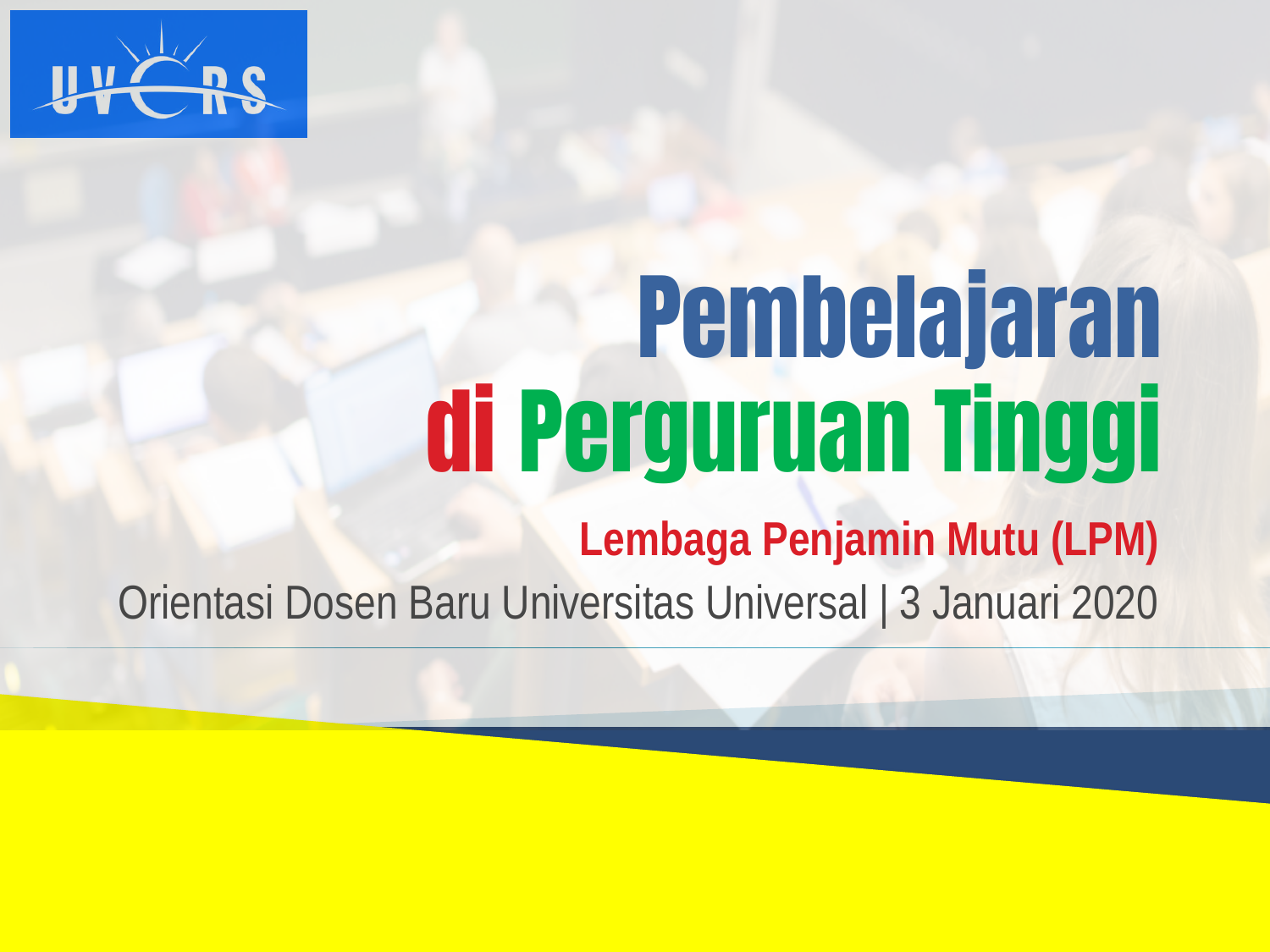

# Pembelajaran di Perguruan Tinggi
Lembaga Penjamin Mutu (LPM)
Orientasi Dosen Baru Universitas Universal | 3 Januari 2020